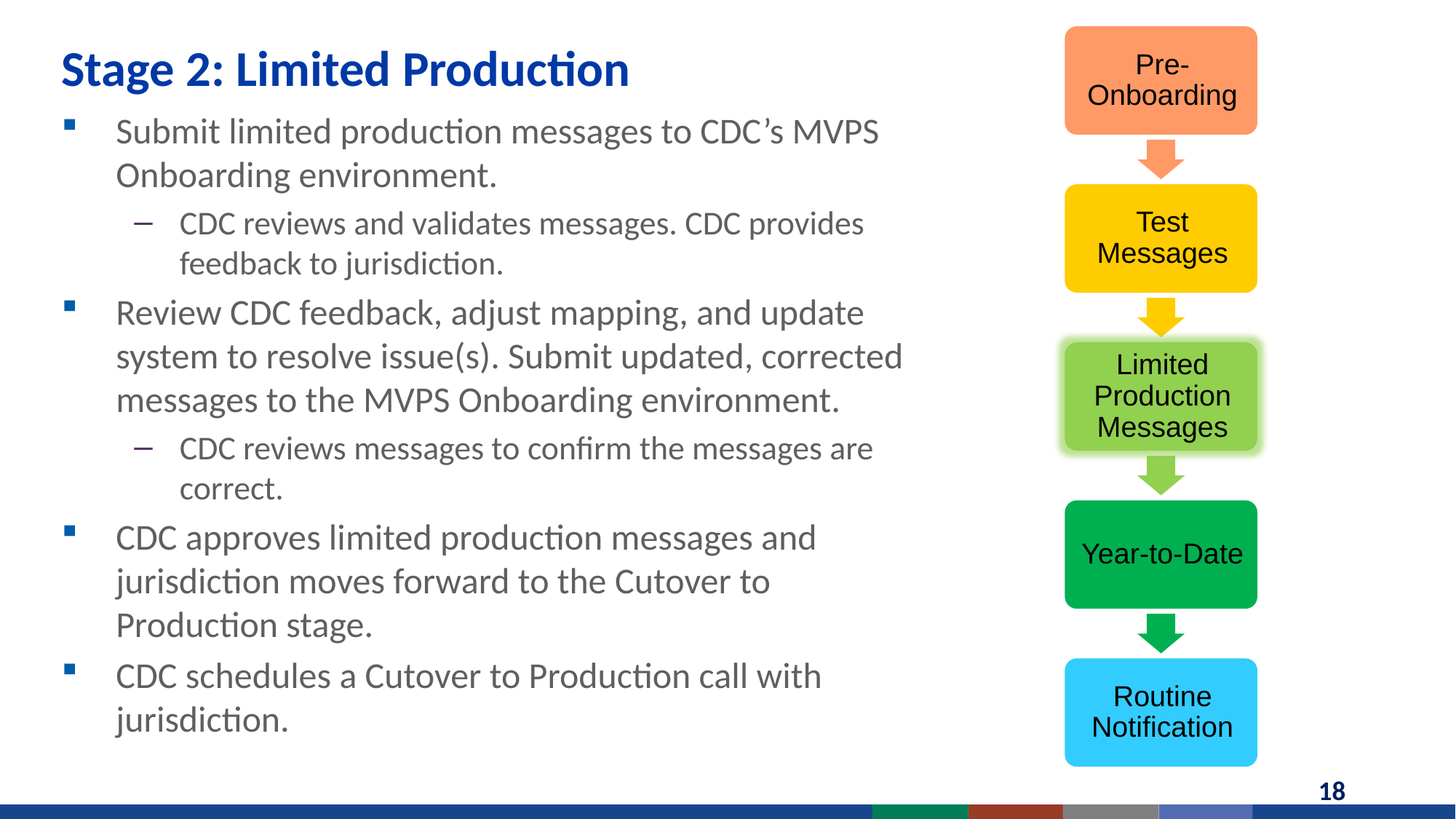

# Stage 2: Limited Production
Pre-Onboarding

Test Messages

Limited Production Messages

Year-to-Date

Routine Notification
Submit limited production messages to CDC’s MVPS Onboarding environment.
CDC reviews and validates messages. CDC provides feedback to jurisdiction.
Review CDC feedback, adjust mapping, and update system to resolve issue(s). Submit updated, corrected messages to the MVPS Onboarding environment.
CDC reviews messages to confirm the messages are correct.
CDC approves limited production messages and jurisdiction moves forward to the Cutover to Production stage.
CDC schedules a Cutover to Production call with jurisdiction.

18